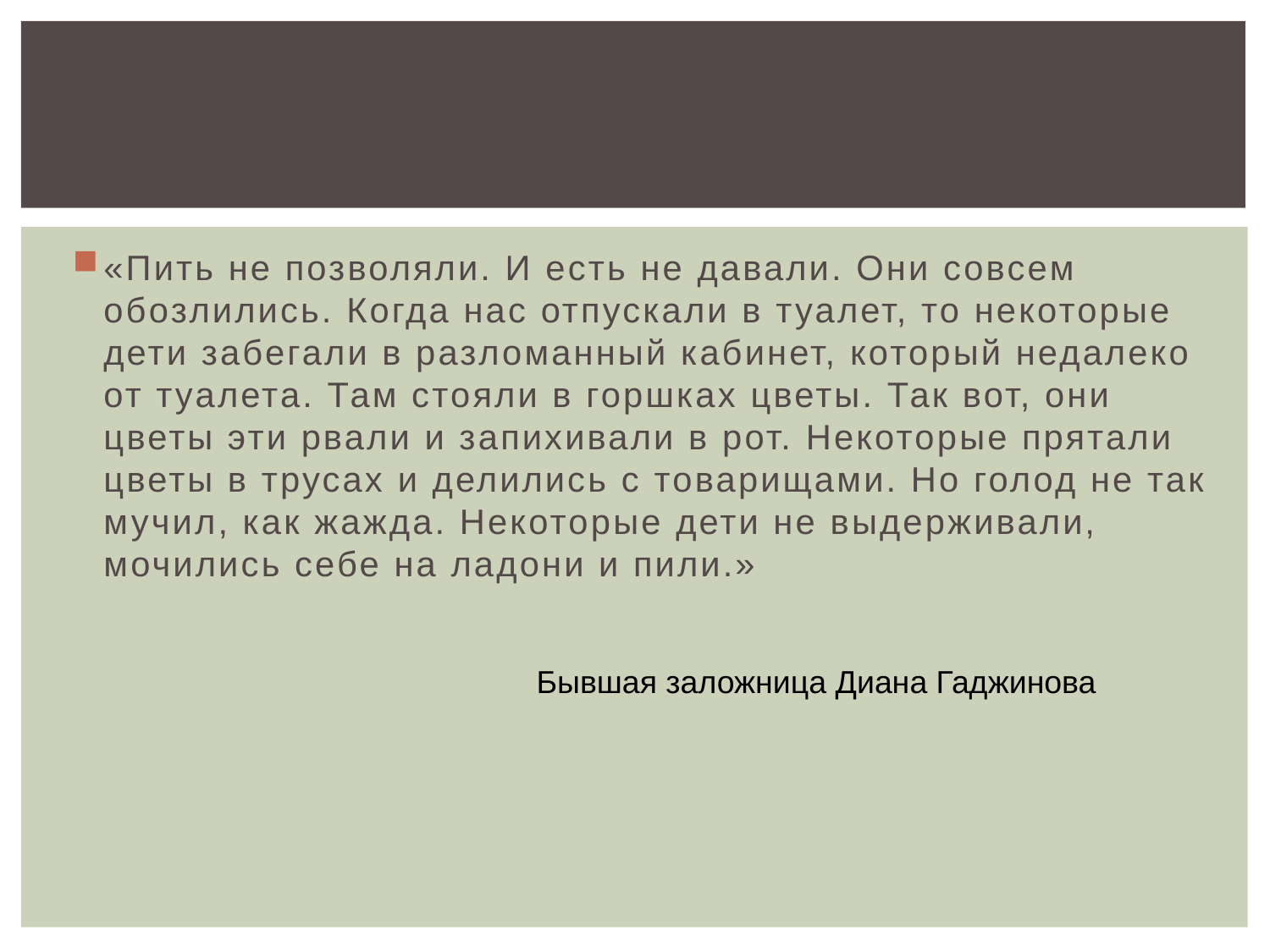

#
«Пить не позволяли. И есть не давали. Они совсем обозлились. Когда нас отпускали в туалет, то некоторые дети забегали в разломанный кабинет, который недалеко от туалета. Там стояли в горшках цветы. Так вот, они цветы эти рвали и запихивали в рот. Некоторые прятали цветы в трусах и делились с товарищами. Но голод не так мучил, как жажда. Некоторые дети не выдерживали, мочились себе на ладони и пили.»
Бывшая заложница Диана Гаджинова